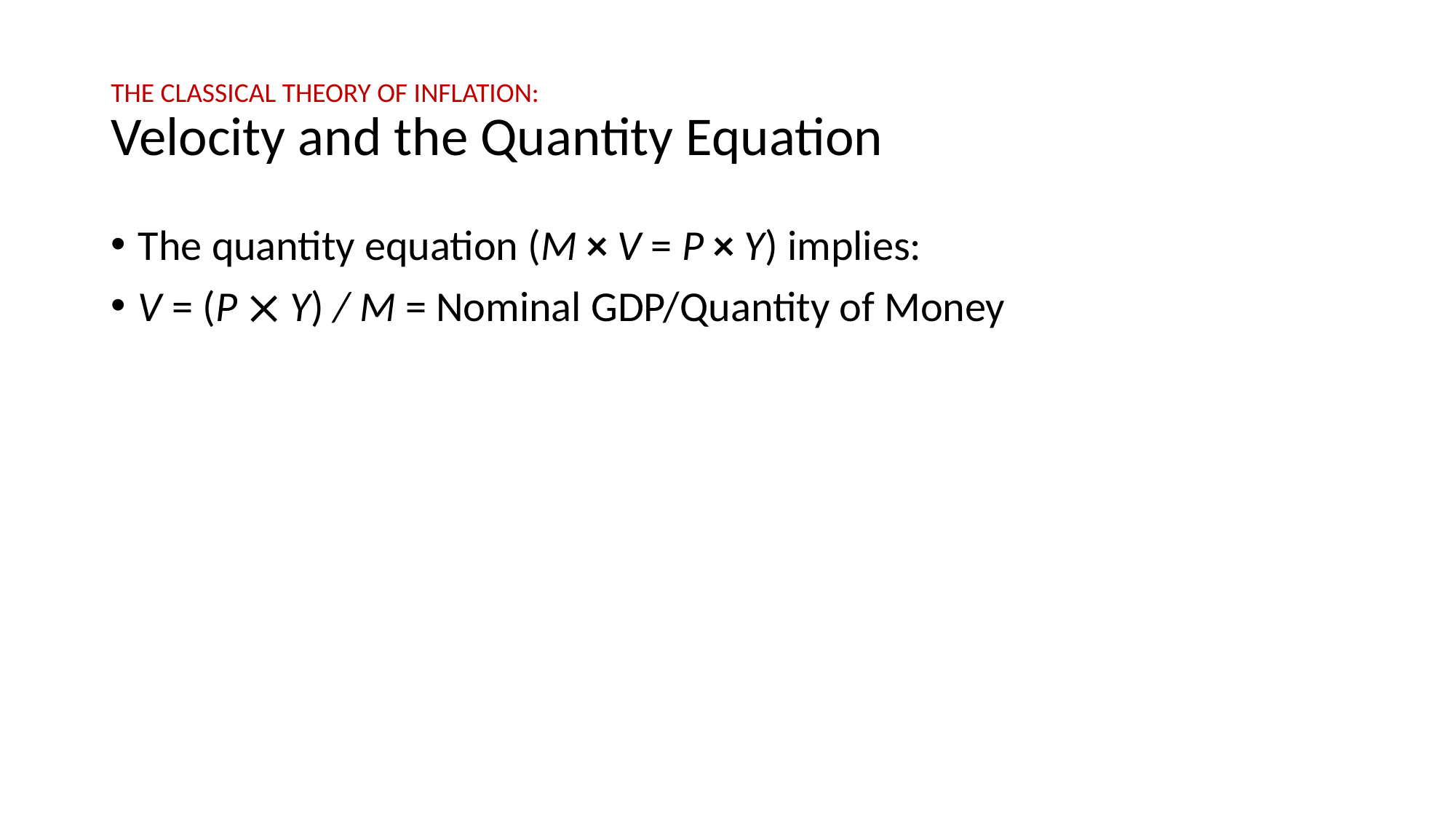

# THE CLASSICAL THEORY OF INFLATION: Velocity and the Quantity Equation
The quantity equation (M × V = P × Y) implies:
V = (P × Y) / M = Nominal GDP/Quantity of Money